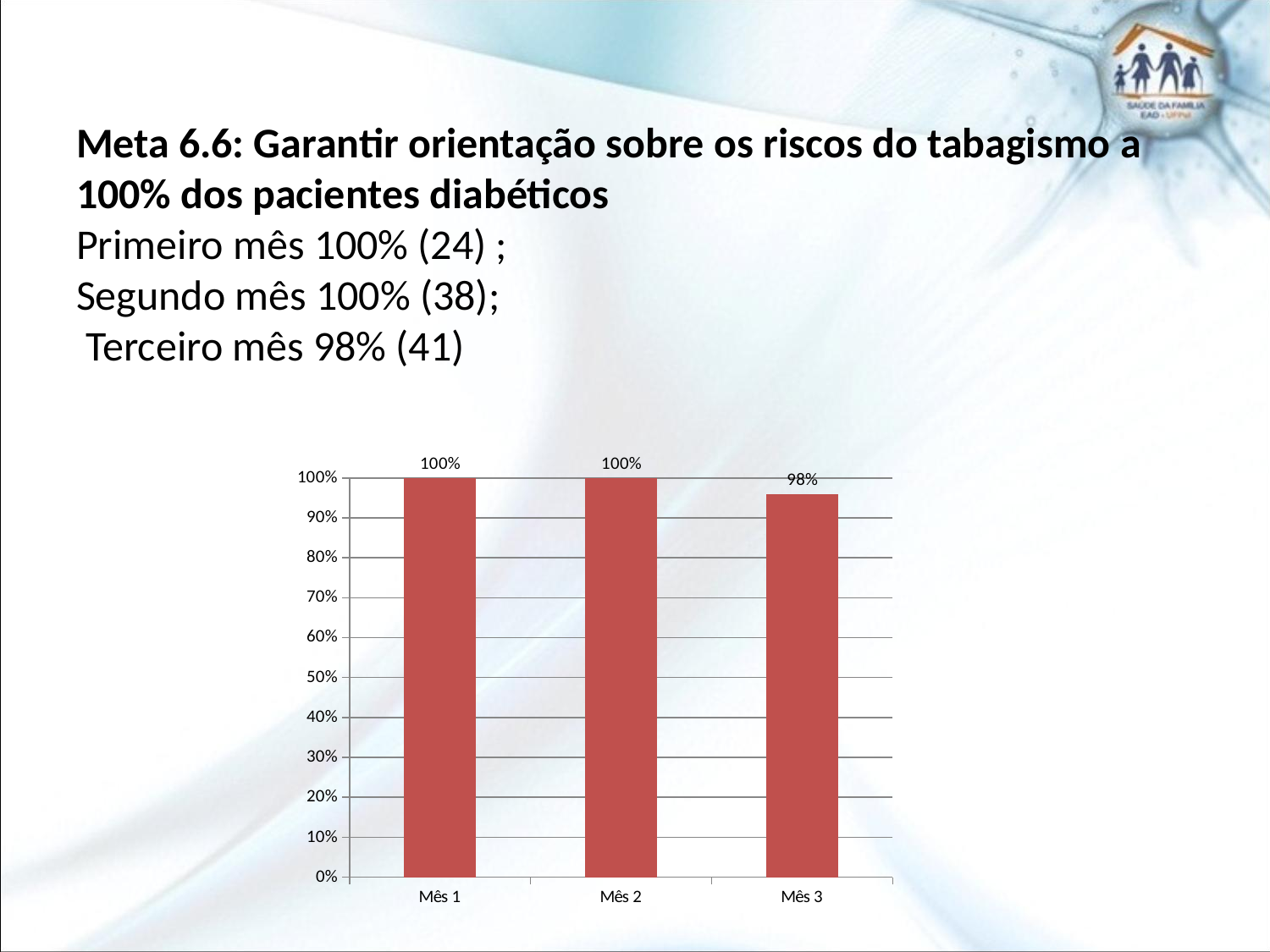

# Meta 6.6: Garantir orientação sobre os riscos do tabagismo a 100% dos pacientes diabéticos Primeiro mês 100% (24) ; Segundo mês 100% (38); Terceiro mês 98% (41)

### Chart

| Category |  |
|---|---|
| Mês 1 | 1.0 |
| Mês 2 | 1.0 |
| Mês 3 | 0.96 |